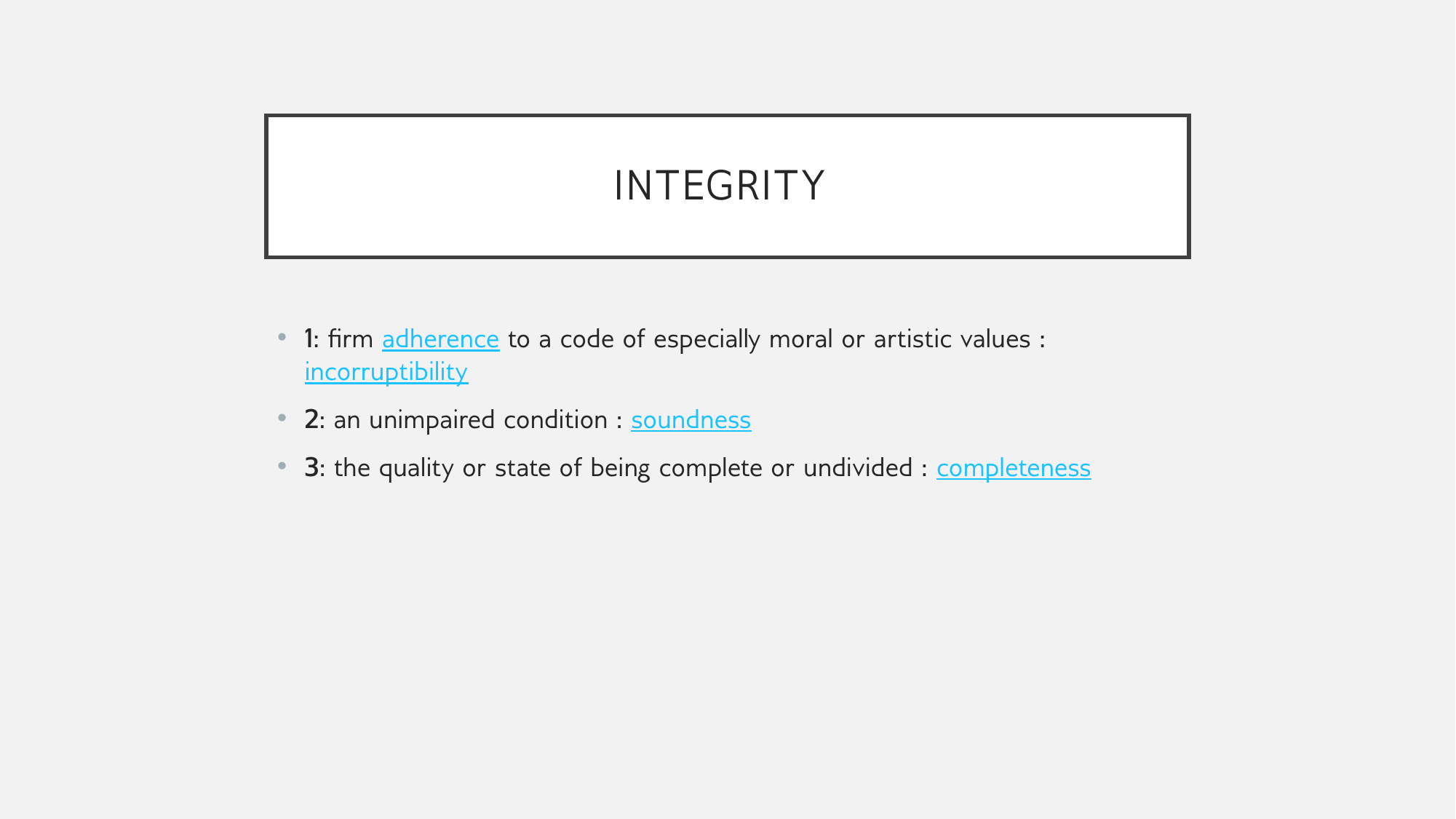

# Integrity
1: firm adherence to a code of especially moral or artistic values : incorruptibility
2: an unimpaired condition : soundness
3: the quality or state of being complete or undivided : completeness